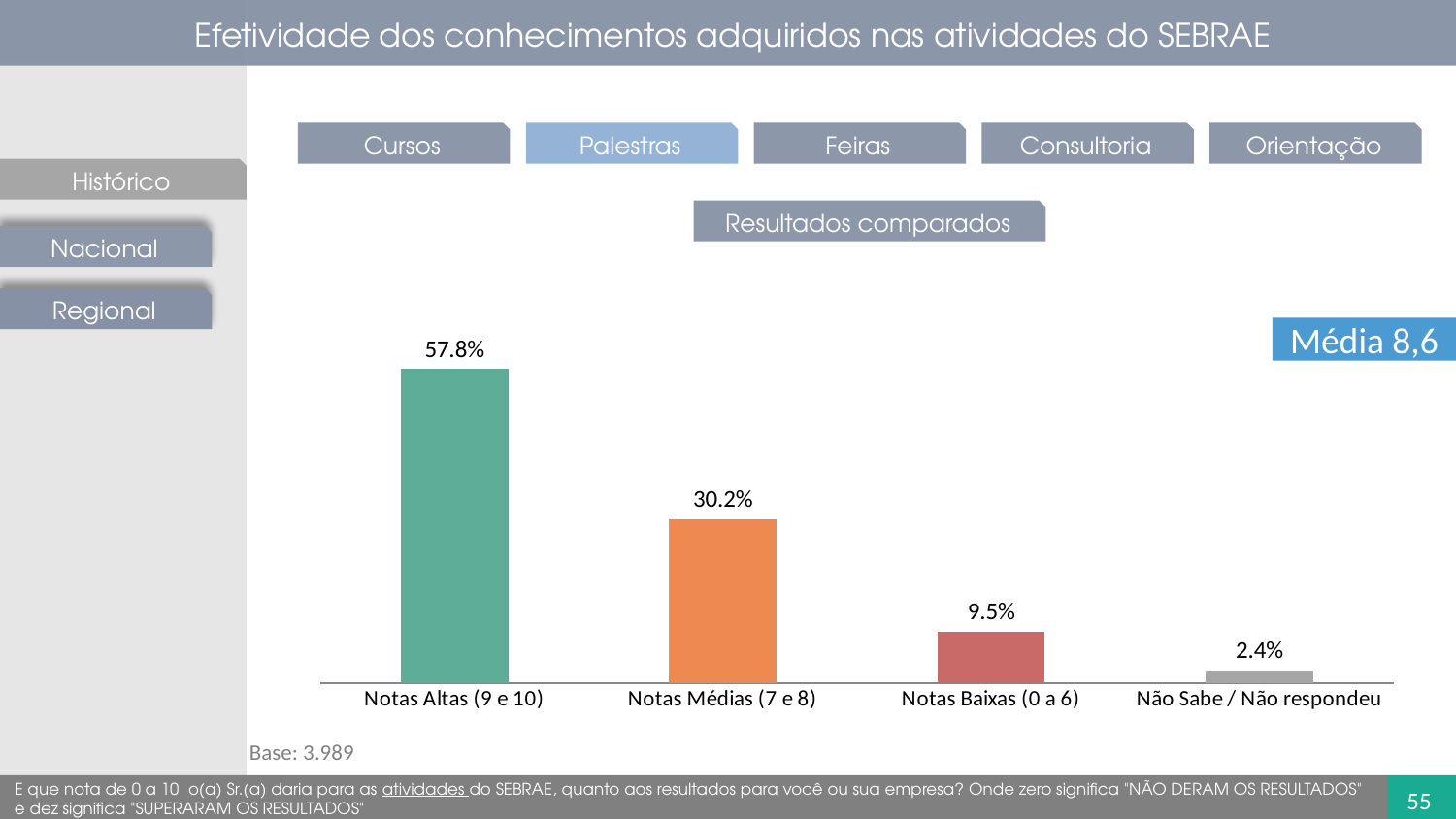

Efetividade dos conhecimentos adquiridos nas atividades do SEBRAE
Cursos
Palestras
Feiras
Consultoria
Orientação
Histórico
Resultados comparados
Nacional
Regional

### Chart

| Category |  |
|---|---|
| Notas Altas (9 e 10) | 0.5783710966596751 |
| Notas Médias (7 e 8) | 0.30248926267743537 |
| Notas Baixas (0 a 6) | 0.09546206146027572 |
| Não Sabe / Não respondeu | 0.023677579202611758 |
Média 8,6
Base: 3.989

E que nota de 0 a 10  o(a) Sr.(a) daria para as atividades do SEBRAE, quanto aos resultados para você ou sua empresa? Onde zero significa "NÃO DERAM OS RESULTADOS" e dez significa "SUPERARAM OS RESULTADOS"

55